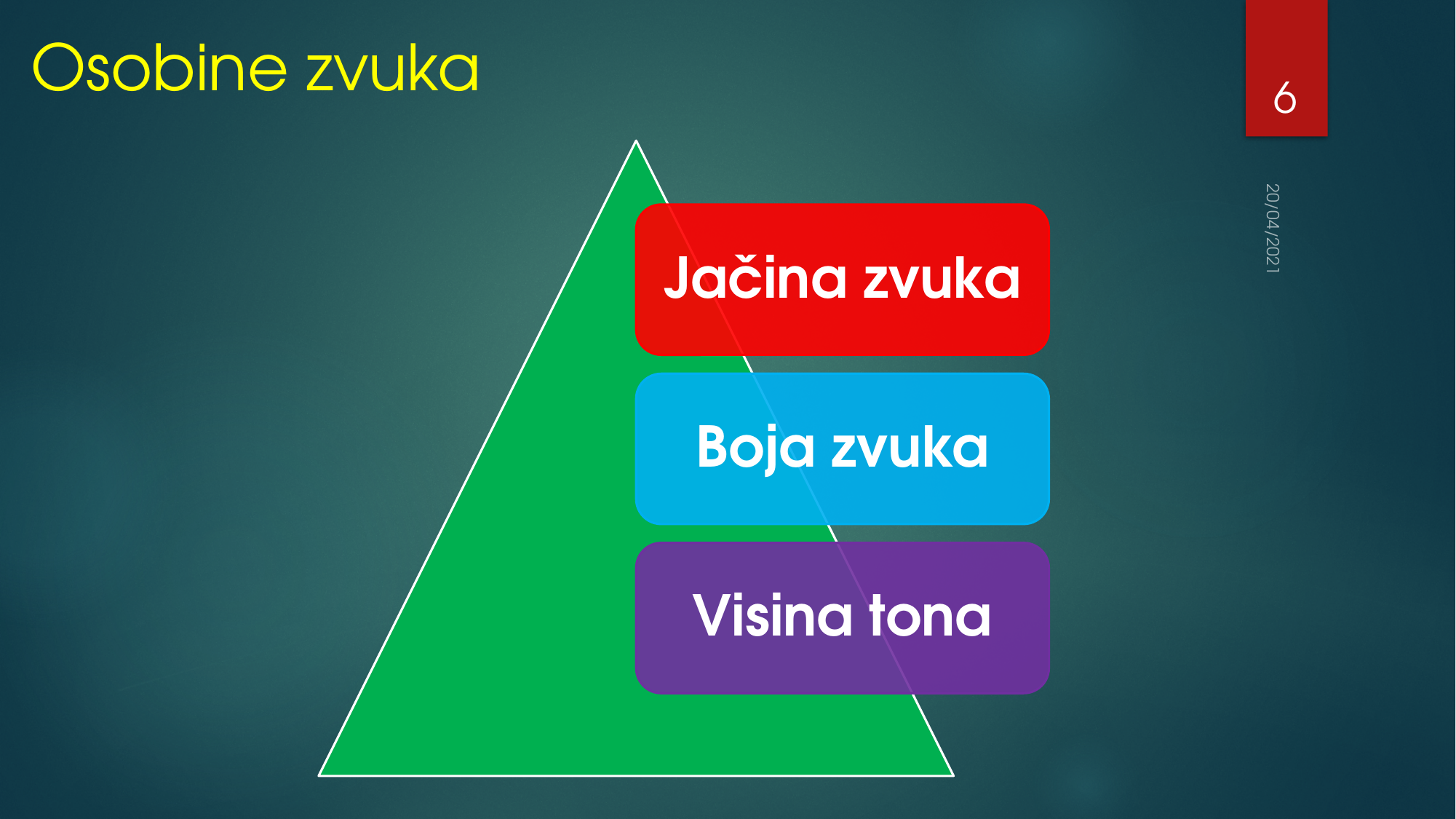

# Osobine zvuka
6
Jačina zvuka
Boja zvuka
Visina tona
20/04/2021